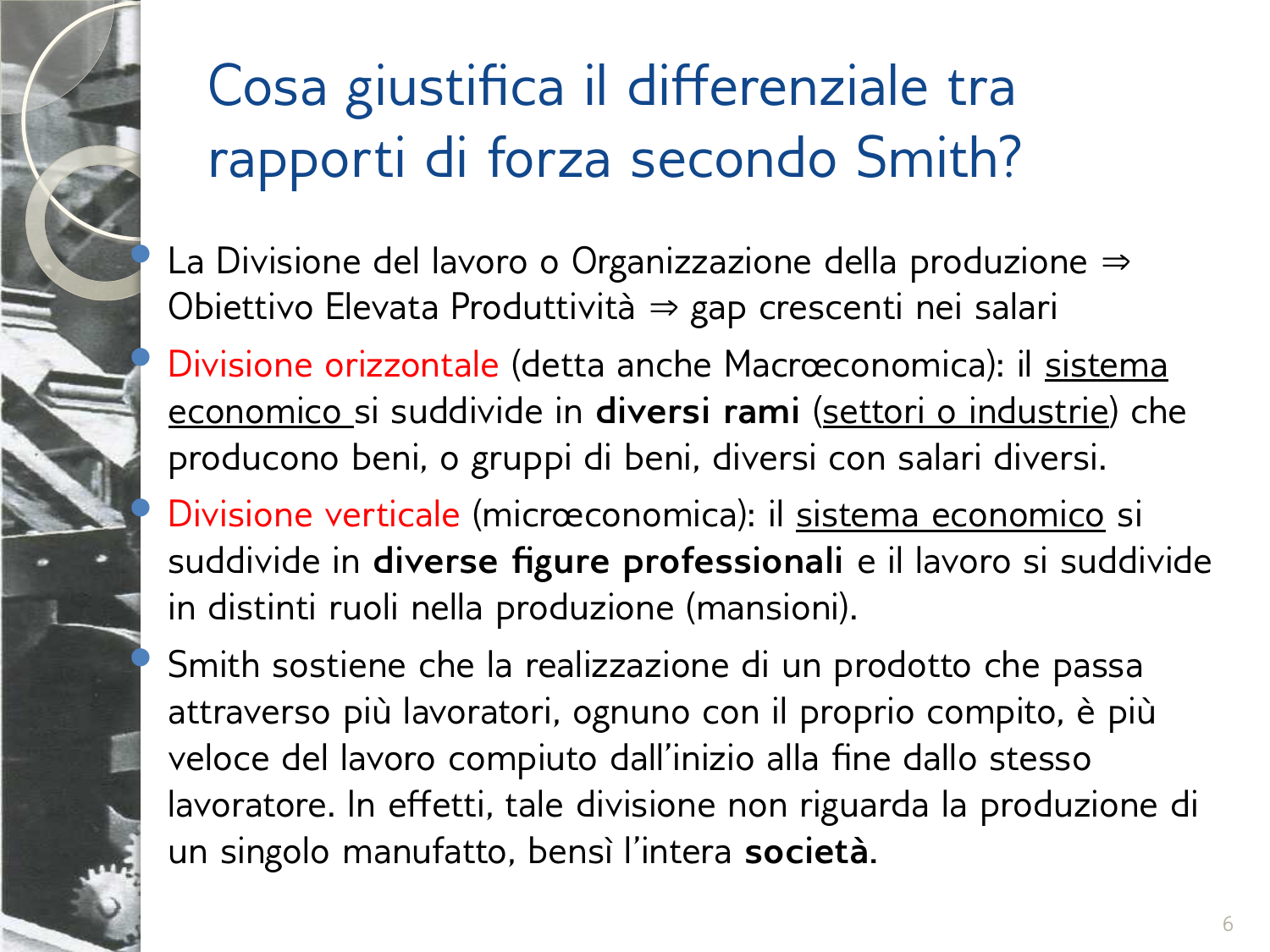

# Cosa giustifica il differenziale tra rapporti di forza secondo Smith?
La Divisione del lavoro o Organizzazione della produzione ⇒ Obiettivo Elevata Produttività ⇒ gap crescenti nei salari
Divisione orizzontale (detta anche Macroeconomica): il sistema economico si suddivide in diversi rami (settori o industrie) che producono beni, o gruppi di beni, diversi con salari diversi.
Divisione verticale (microeconomica): il sistema economico si suddivide in diverse figure professionali e il lavoro si suddivide in distinti ruoli nella produzione (mansioni).
Smith sostiene che la realizzazione di un prodotto che passa attraverso più lavoratori, ognuno con il proprio compito, è più veloce del lavoro compiuto dall’inizio alla fine dallo stesso lavoratore. In effetti, tale divisione non riguarda la produzione di un singolo manufatto, bensì l’intera società.

6